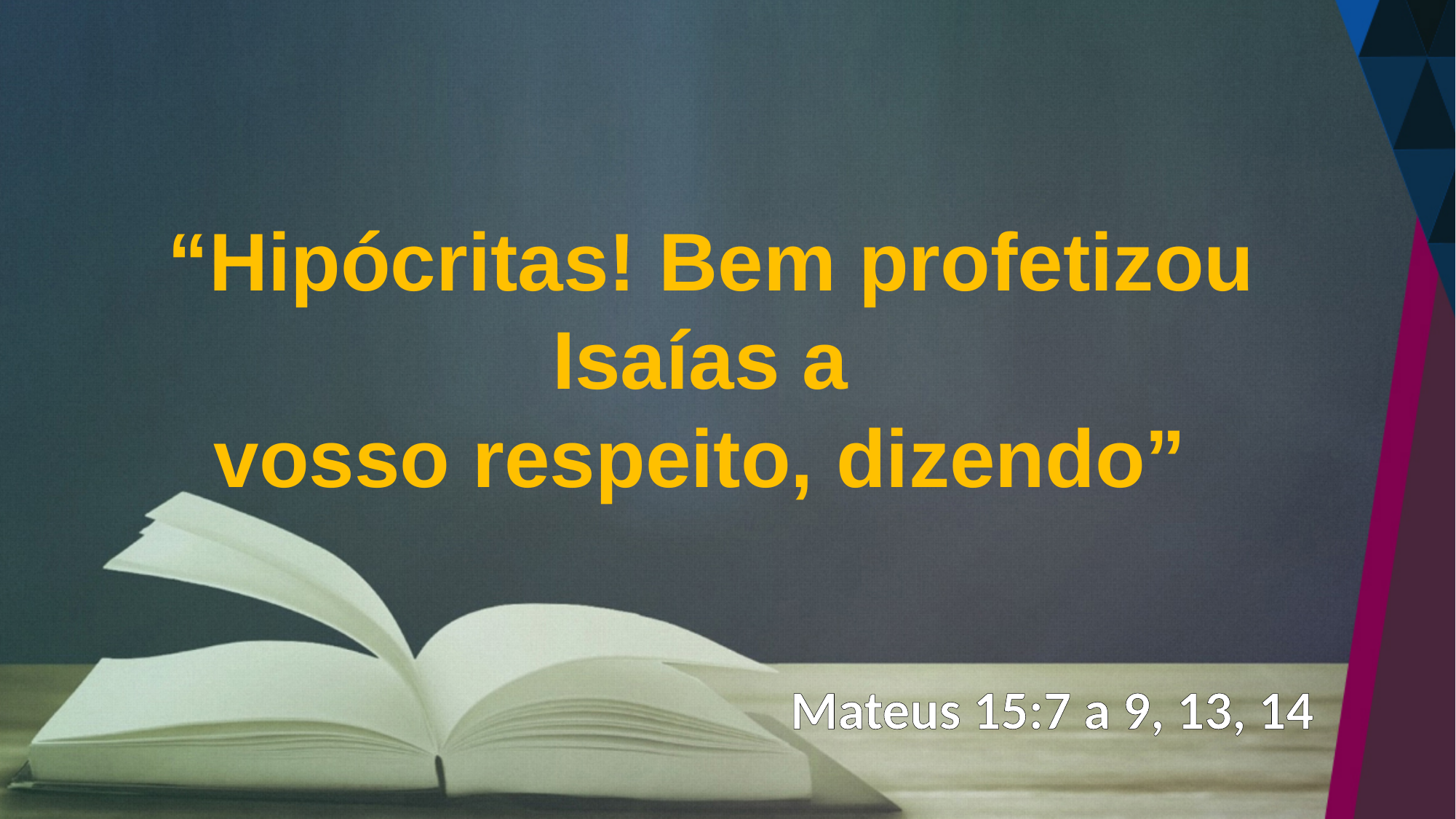

“Hipócritas! Bem profetizou Isaías a
 vosso respeito, dizendo”
Mateus 15:7 a 9, 13, 14